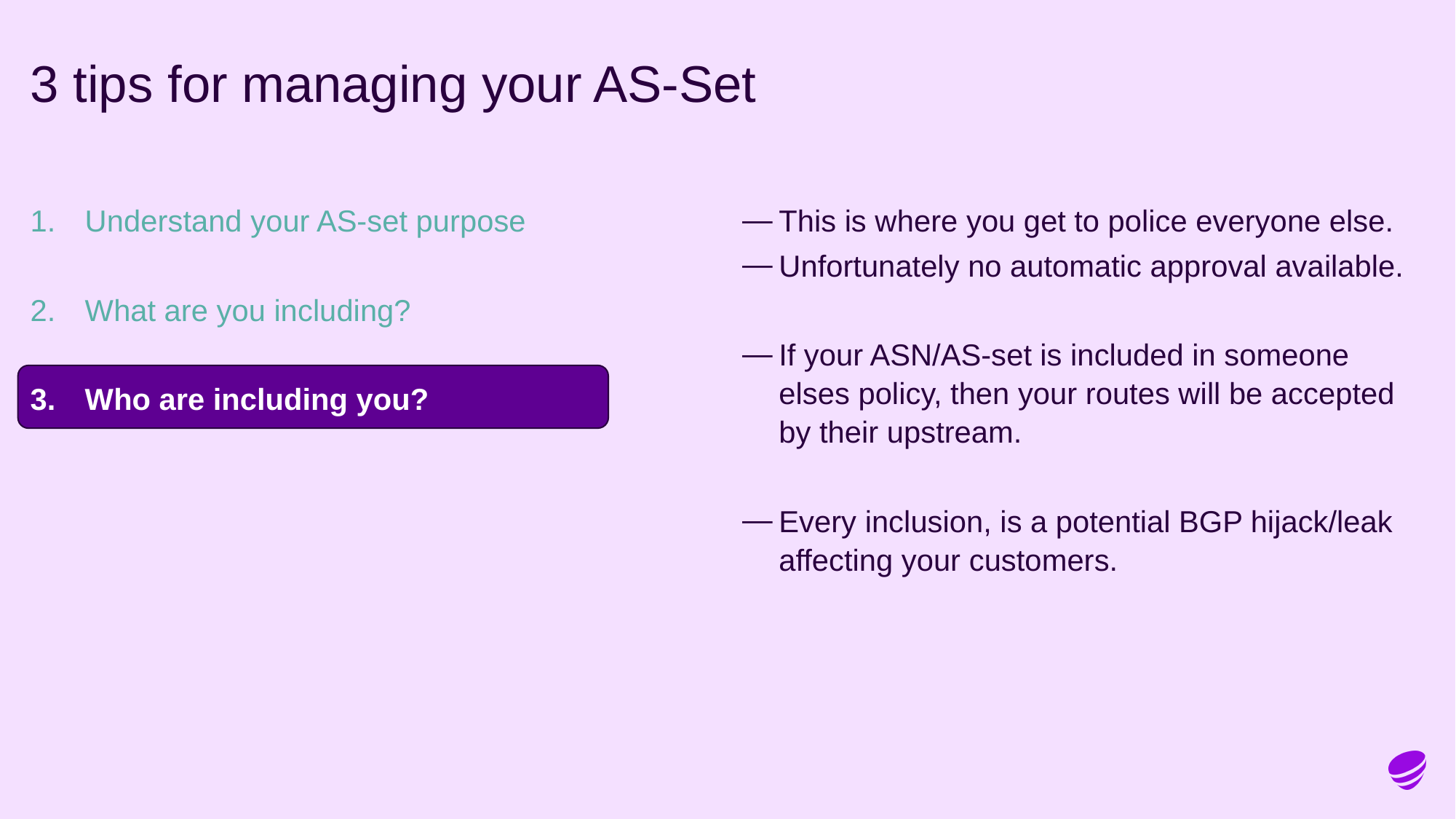

# 3 tips for managing your AS-Set
Understand your AS-set purpose

What are you including?

Who are including you?

This is where you get to police everyone else.
Unfortunately no automatic approval available.

If your ASN/AS-set is included in someone elses policy, then your routes will be accepted by their upstream.

Every inclusion, is a potential BGP hijack/leak affecting your customers.